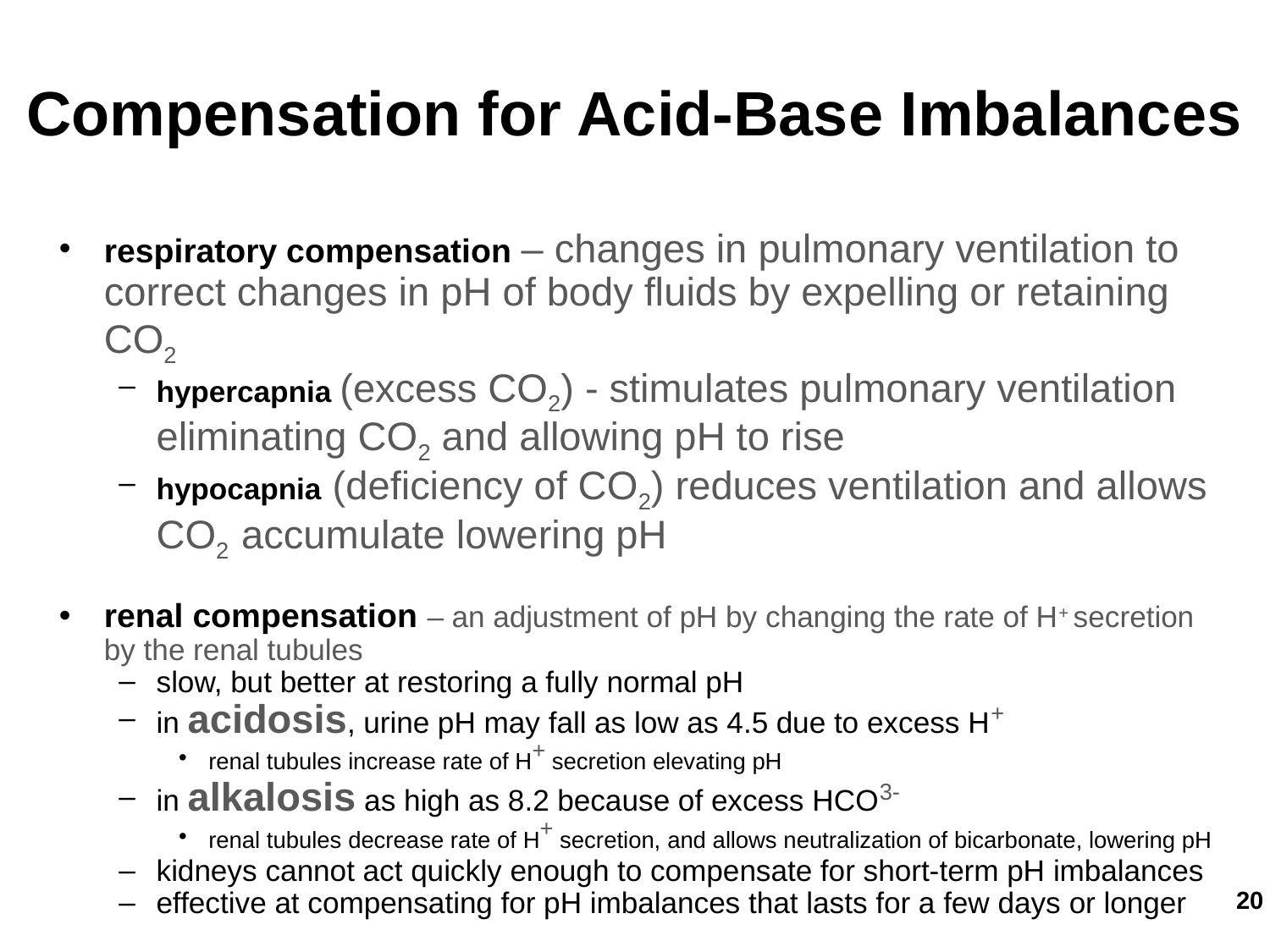

Compensation for Acid-Base Imbalances
respiratory compensation – changes in pulmonary ventilation to correct changes in pH of body fluids by expelling or retaining CO2
hypercapnia (excess CO2) - stimulates pulmonary ventilation eliminating CO2 and allowing pH to rise
hypocapnia (deficiency of CO2) reduces ventilation and allows CO2  accumulate lowering pH

renal compensation – an adjustment of pH by changing the rate of H+ secretion by the renal tubules
slow, but better at restoring a fully normal pH
in acidosis, urine pH may fall as low as 4.5 due to excess H+
renal tubules increase rate of H+ secretion elevating pH
in alkalosis as high as 8.2 because of excess HCO3-
renal tubules decrease rate of H+ secretion, and allows neutralization of bicarbonate, lowering pH
kidneys cannot act quickly enough to compensate for short-term pH imbalances
effective at compensating for pH imbalances that lasts for a few days or longer
20